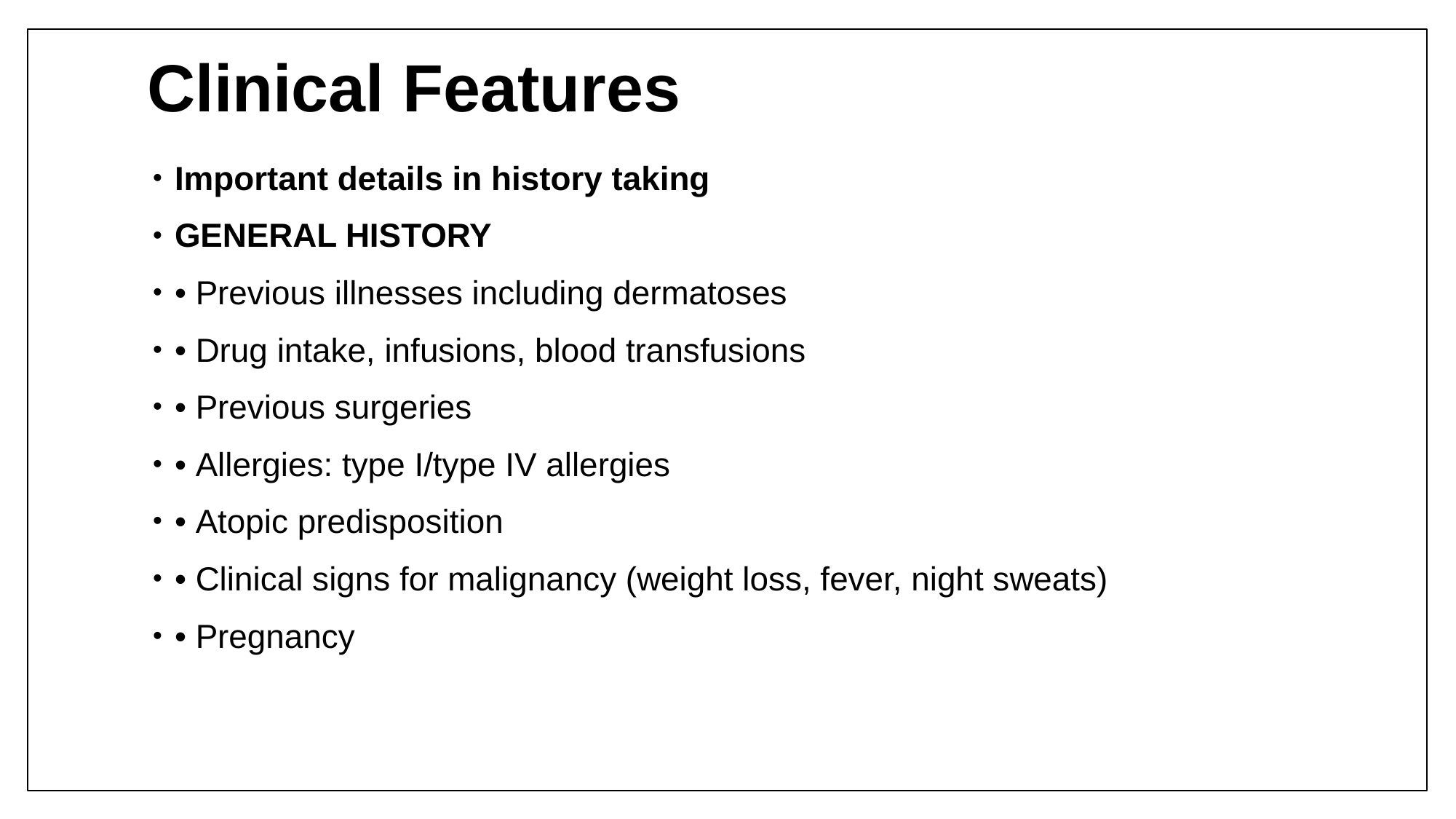

# Clinical Features
Important details in history taking
GENERAL HISTORY
• Previous illnesses including dermatoses
• Drug intake, infusions, blood transfusions
• Previous surgeries
• Allergies: type I/type IV allergies
• Atopic predisposition
• Clinical signs for malignancy (weight loss, fever, night sweats)
• Pregnancy